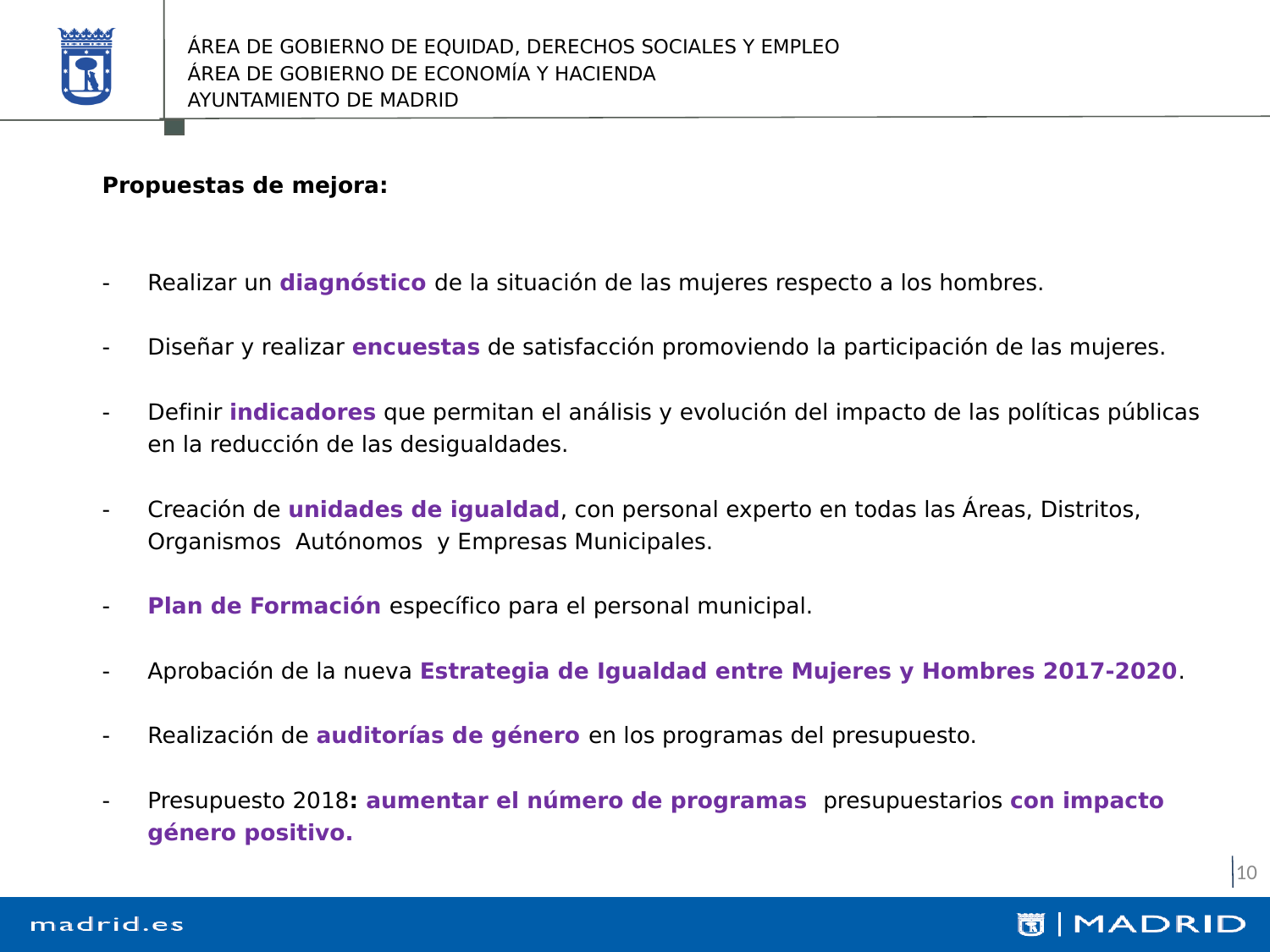

# Propuestas de mejora: -	Realizar un diagnóstico de la situación de las mujeres respecto a los hombres. -	Diseñar y realizar encuestas de satisfacción promoviendo la participación de las mujeres. -	Definir indicadores que permitan el análisis y evolución del impacto de las políticas públicas 	en la reducción de las desigualdades. -	Creación de unidades de igualdad, con personal experto en todas las Áreas, Distritos, 	Organismos  Autónomos  y Empresas Municipales. -	Plan de Formación específico para el personal municipal. -	Aprobación de la nueva Estrategia de Igualdad entre Mujeres y Hombres 2017-2020. -	Realización de auditorías de género en los programas del presupuesto. -	Presupuesto 2018: aumentar el número de programas  presupuestarios con impacto 	género positivo.
10